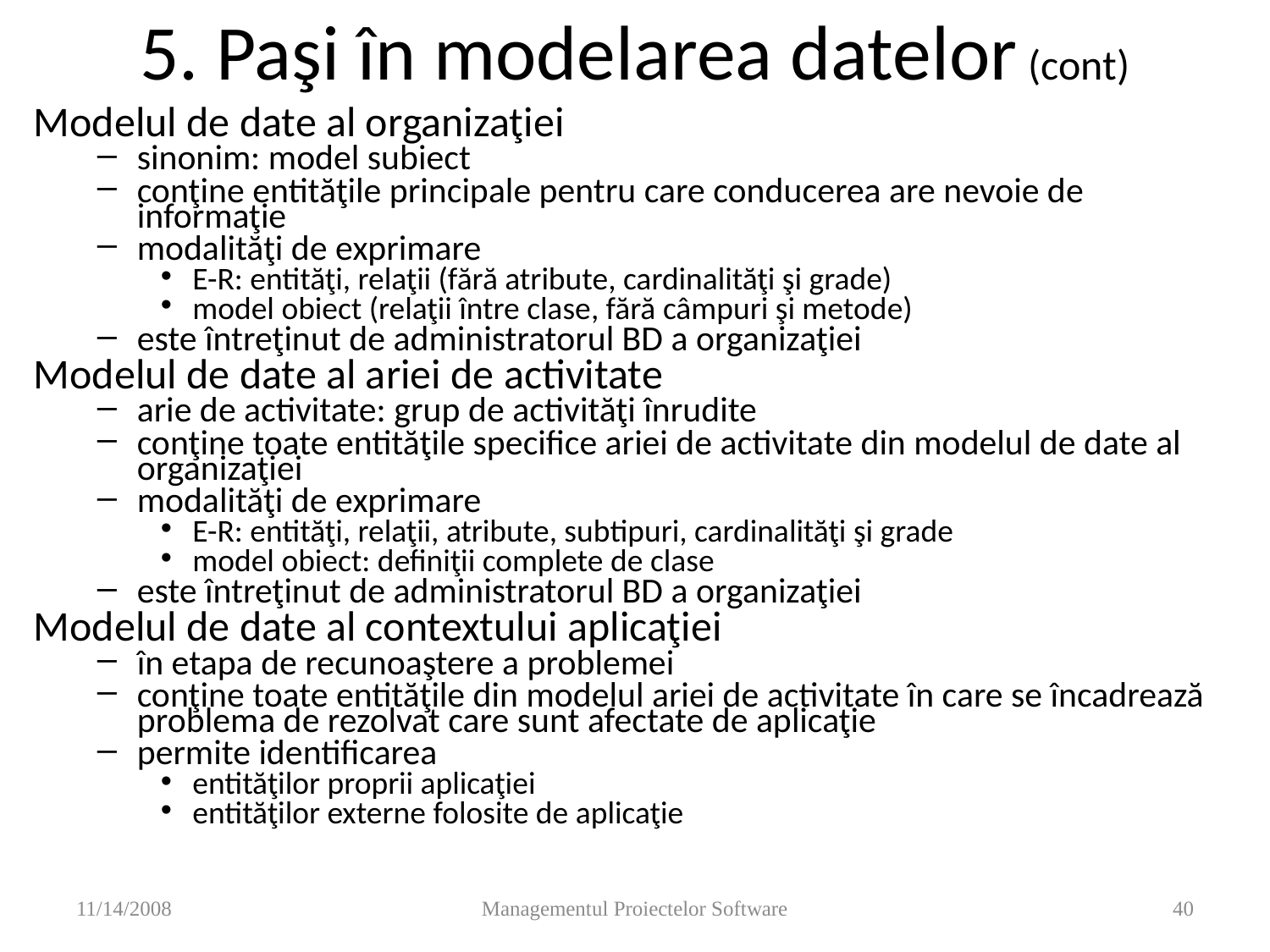

# 5. Paşi în modelarea datelor (cont)
Modelul de date al organizaţiei
sinonim: model subiect
conţine entităţile principale pentru care conducerea are nevoie de informaţie
modalităţi de exprimare
E-R: entităţi, relaţii (fără atribute, cardinalităţi şi grade)
model obiect (relaţii între clase, fără câmpuri şi metode)
este întreţinut de administratorul BD a organizaţiei
Modelul de date al ariei de activitate
arie de activitate: grup de activităţi înrudite
conţine toate entităţile specifice ariei de activitate din modelul de date al organizaţiei
modalităţi de exprimare
E-R: entităţi, relaţii, atribute, subtipuri, cardinalităţi şi grade
model obiect: definiţii complete de clase
este întreţinut de administratorul BD a organizaţiei
Modelul de date al contextului aplicaţiei
în etapa de recunoaştere a problemei
conţine toate entităţile din modelul ariei de activitate în care se încadrează problema de rezolvat care sunt afectate de aplicaţie
permite identificarea
entităţilor proprii aplicaţiei
entităţilor externe folosite de aplicaţie
11/14/2008
Managementul Proiectelor Software
40